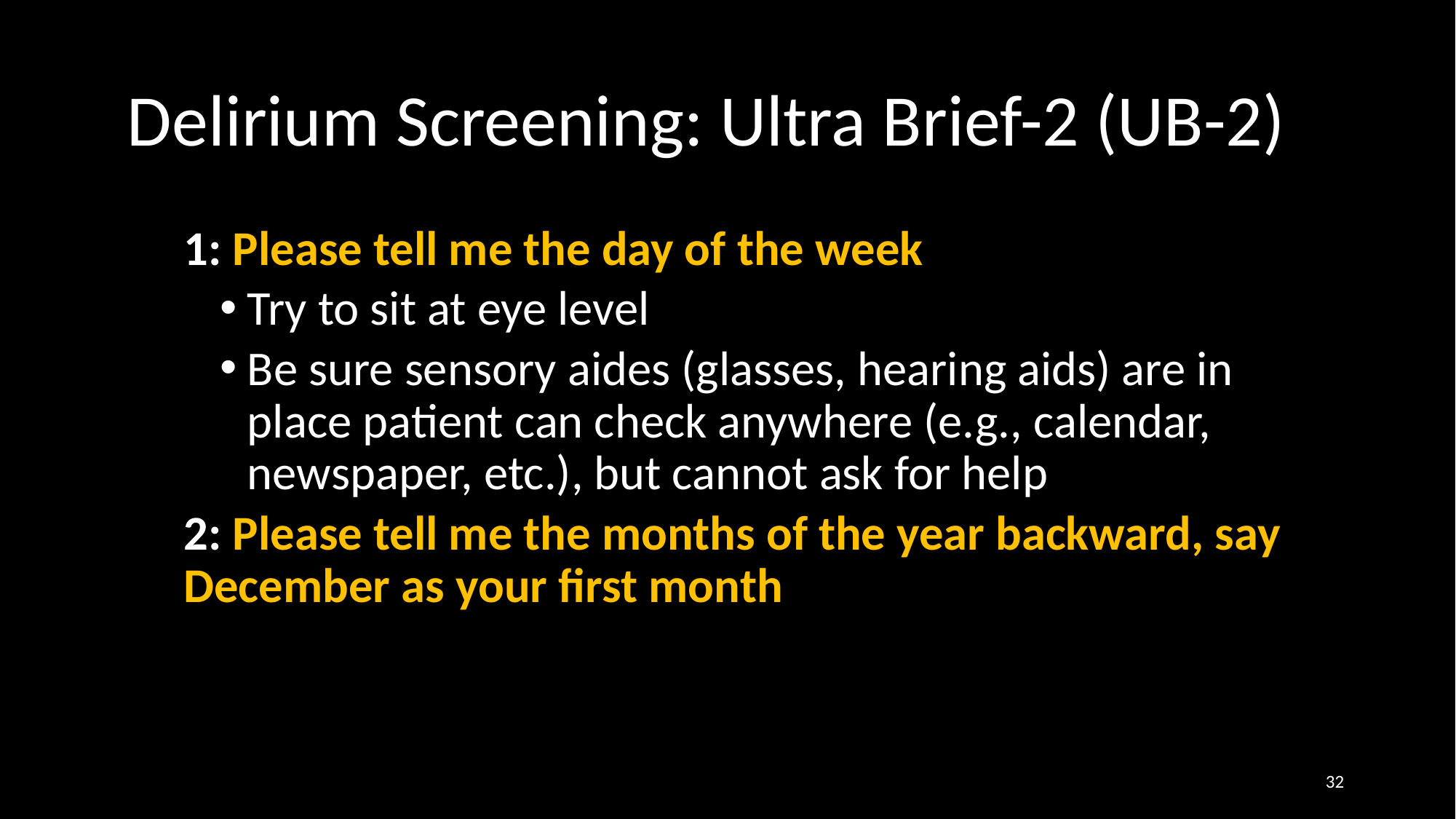

32
# Delirium Screening: Ultra Brief-2 (UB-2)
1: Please tell me the day of the week
Try to sit at eye level
Be sure sensory aides (glasses, hearing aids) are in place patient can check anywhere (e.g., calendar, newspaper, etc.), but cannot ask for help
2: Please tell me the months of the year backward, say December as your first month